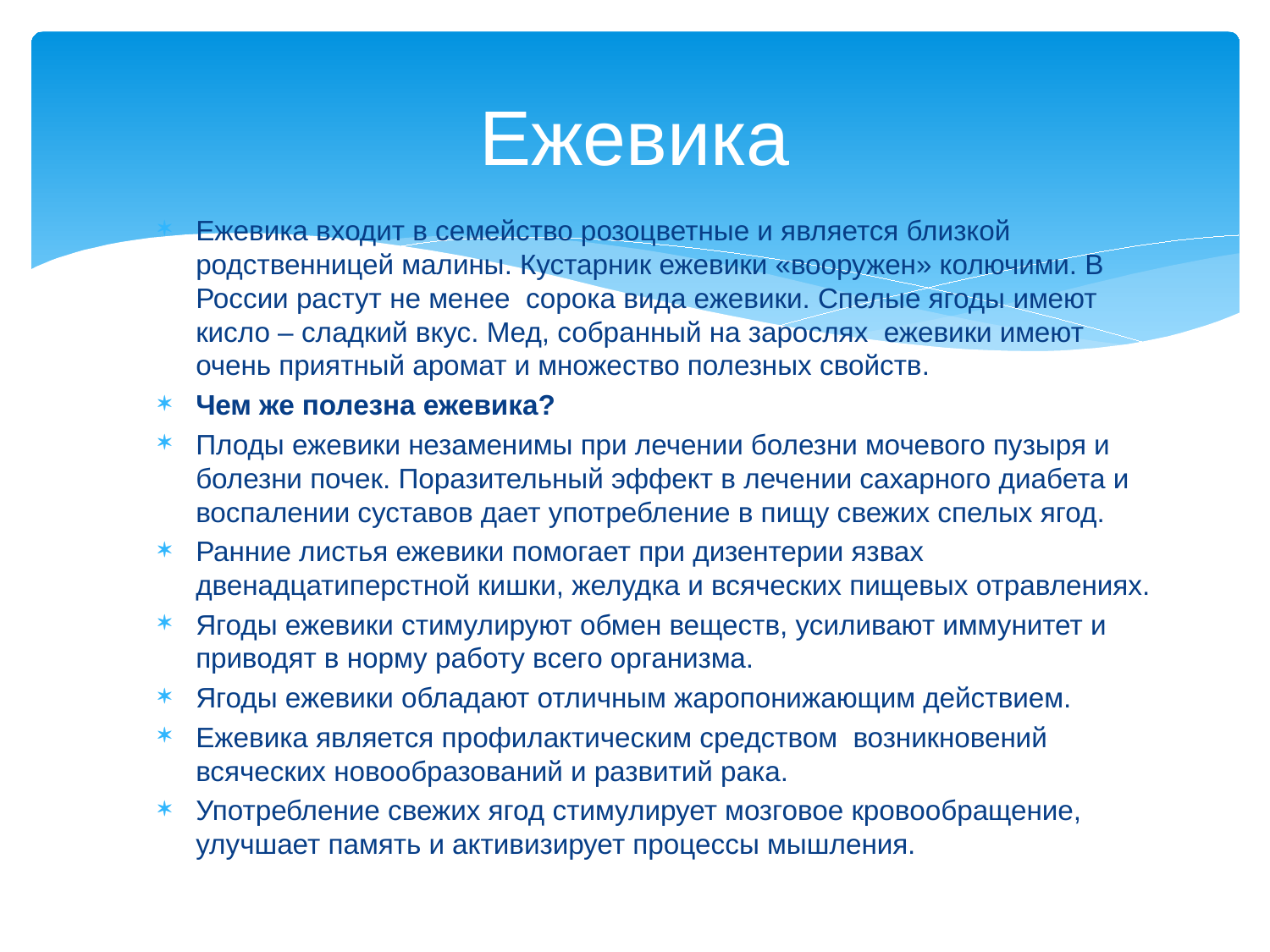

# Ежевика
Ежевика входит в семейство розоцветные и является близкой родственницей малины. Кустарник ежевики «вооружен» колючими. В России растут не менее  сорока вида ежевики. Спелые ягоды имеют кисло – сладкий вкус. Мед, собранный на зарослях  ежевики имеют очень приятный аромат и множество полезных свойств.
Чем же полезна ежевика?
Плоды ежевики незаменимы при лечении болезни мочевого пузыря и болезни почек. Поразительный эффект в лечении сахарного диабета и воспалении суставов дает употребление в пищу свежих спелых ягод.
Ранние листья ежевики помогает при дизентерии язвах двенадцатиперстной кишки, желудка и всяческих пищевых отравлениях.
Ягоды ежевики стимулируют обмен веществ, усиливают иммунитет и приводят в норму работу всего организма.
Ягоды ежевики обладают отличным жаропонижающим действием.
Ежевика является профилактическим средством  возникновений всяческих новообразований и развитий рака.
Употребление свежих ягод стимулирует мозговое кровообращение, улучшает память и активизирует процессы мышления.